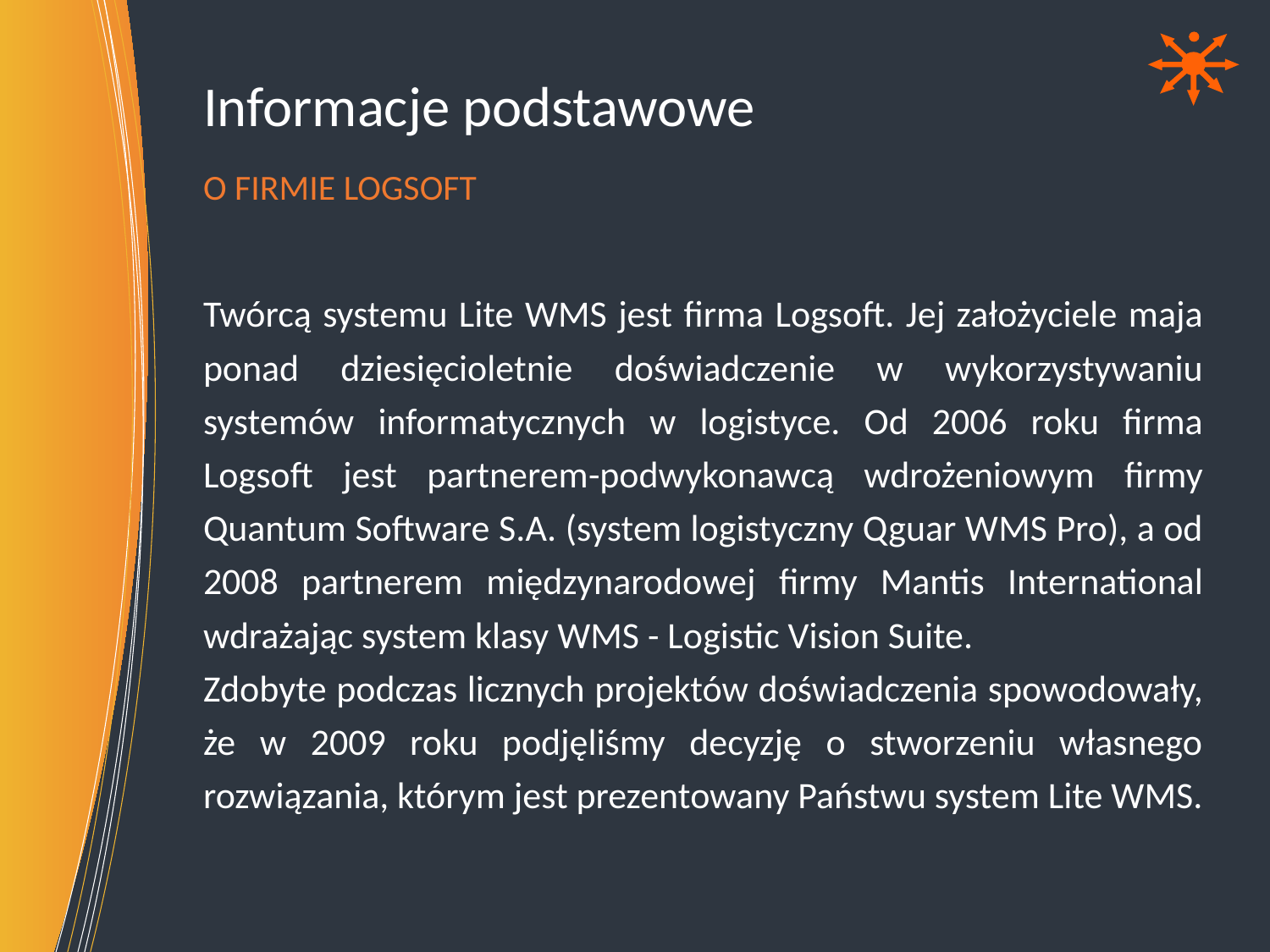

# Informacje podstawowe
O firmie Logsoft
Twórcą systemu Lite WMS jest firma Logsoft. Jej założyciele maja ponad dziesięcioletnie doświadczenie w wykorzystywaniu systemów informatycznych w logistyce. Od 2006 roku firma Logsoft jest partnerem-podwykonawcą wdrożeniowym firmy Quantum Software S.A. (system logistyczny Qguar WMS Pro), a od 2008 partnerem międzynarodowej firmy Mantis International wdrażając system klasy WMS - Logistic Vision Suite.
Zdobyte podczas licznych projektów doświadczenia spowodowały, że w 2009 roku podjęliśmy decyzję o stworzeniu własnego rozwiązania, którym jest prezentowany Państwu system Lite WMS.